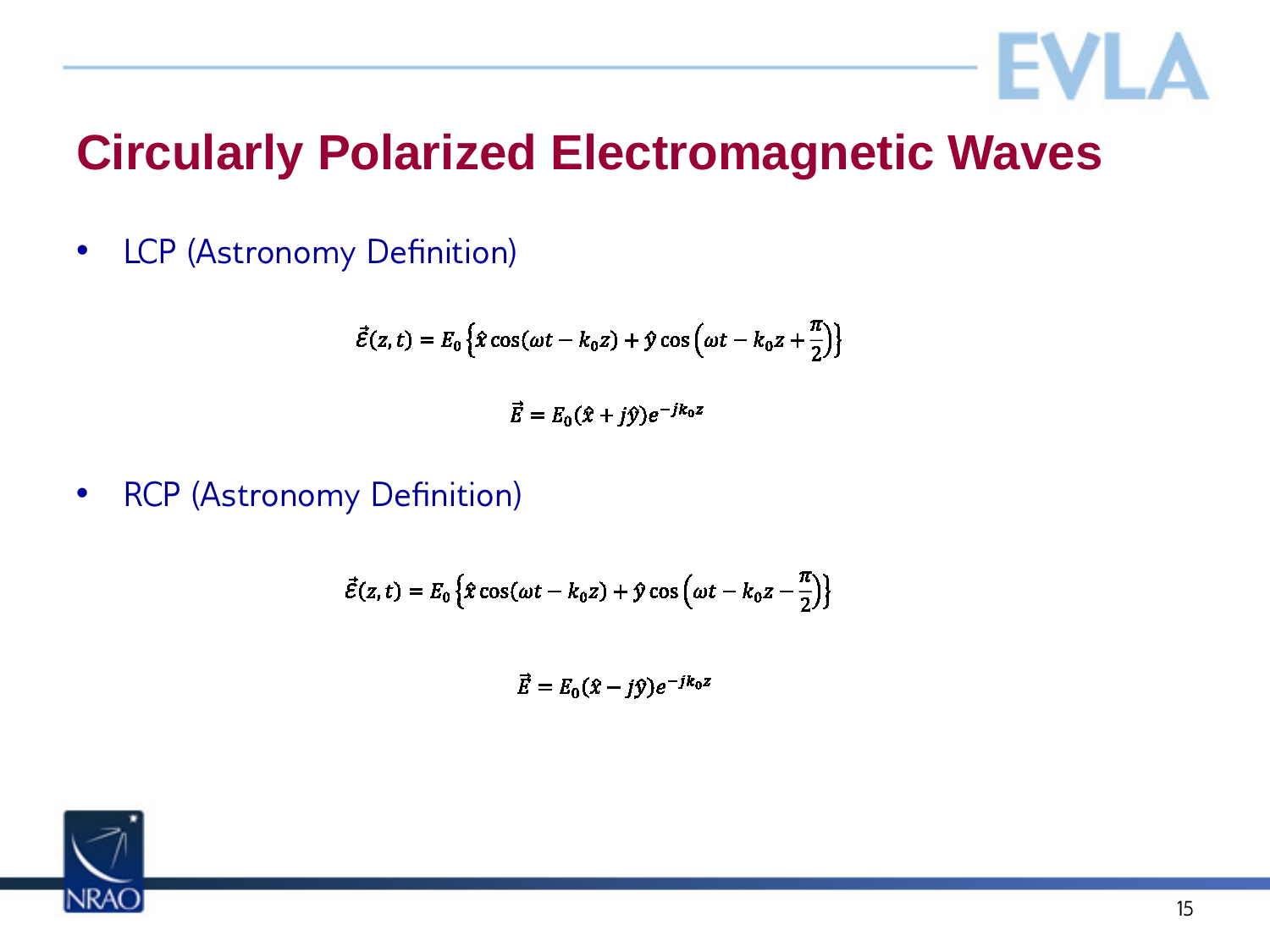

# Circularly Polarized Electromagnetic Waves

LCP (Astronomy Definition)

RCP (Astronomy Definition)

15